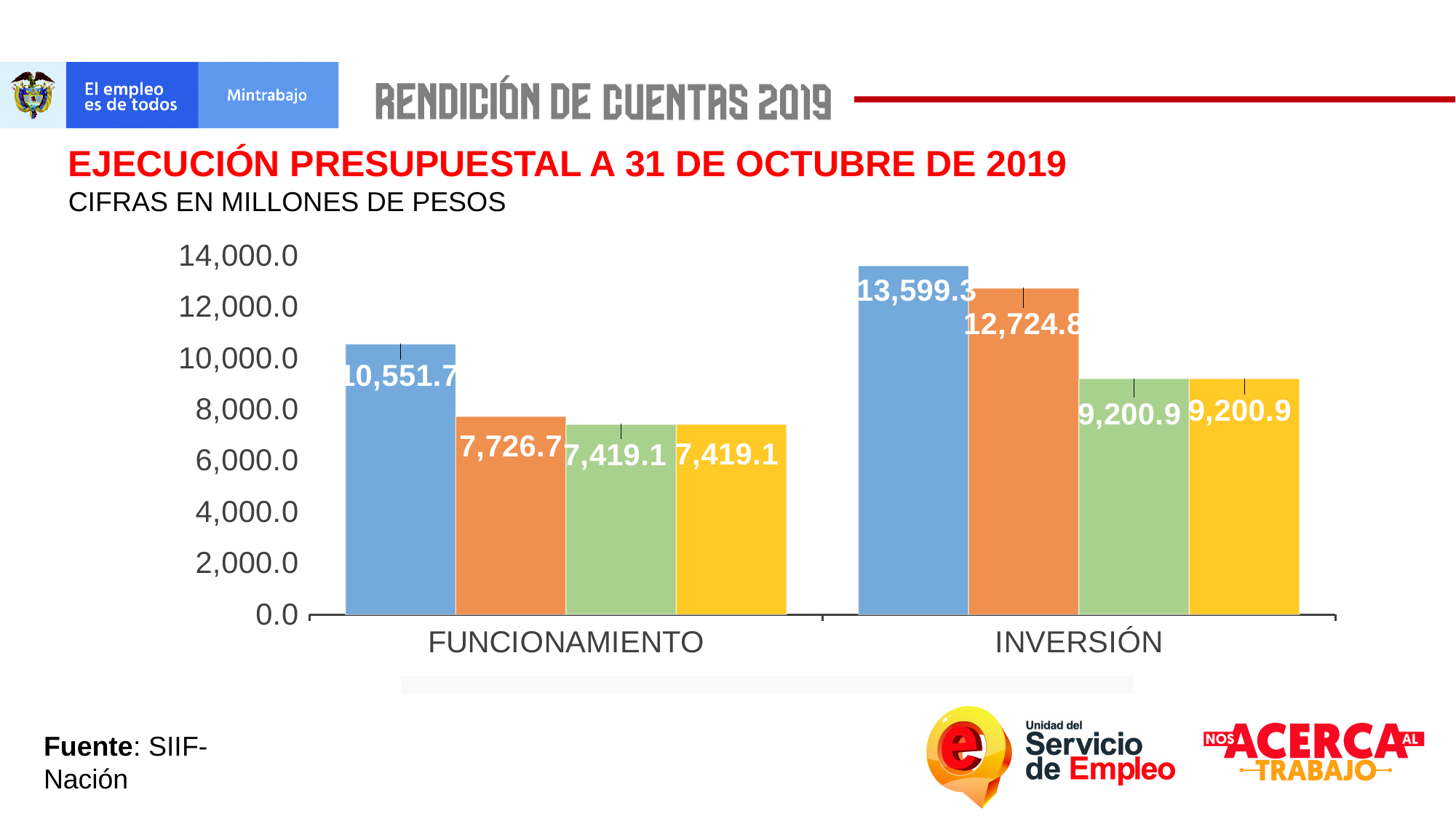

EJECUCIÓN PRESUPUESTAL A 31 DE OCTUBRE DE 2019
CIFRAS EN MILLONES DE PESOS

### Chart

| Category | APROPIACION | COMPROMISO | OBLIGACION | PAGO |
|---|---|---|---|---|
| FUNCIONAMIENTO | 10551.708 | 7726.702 | 7419.125000000001 | 7419.125000000001 |
| INVERSIÓN | 13599.279 | 12724.785 | 9200.851 | 9200.851 |
Fuente: SIIF- Nación